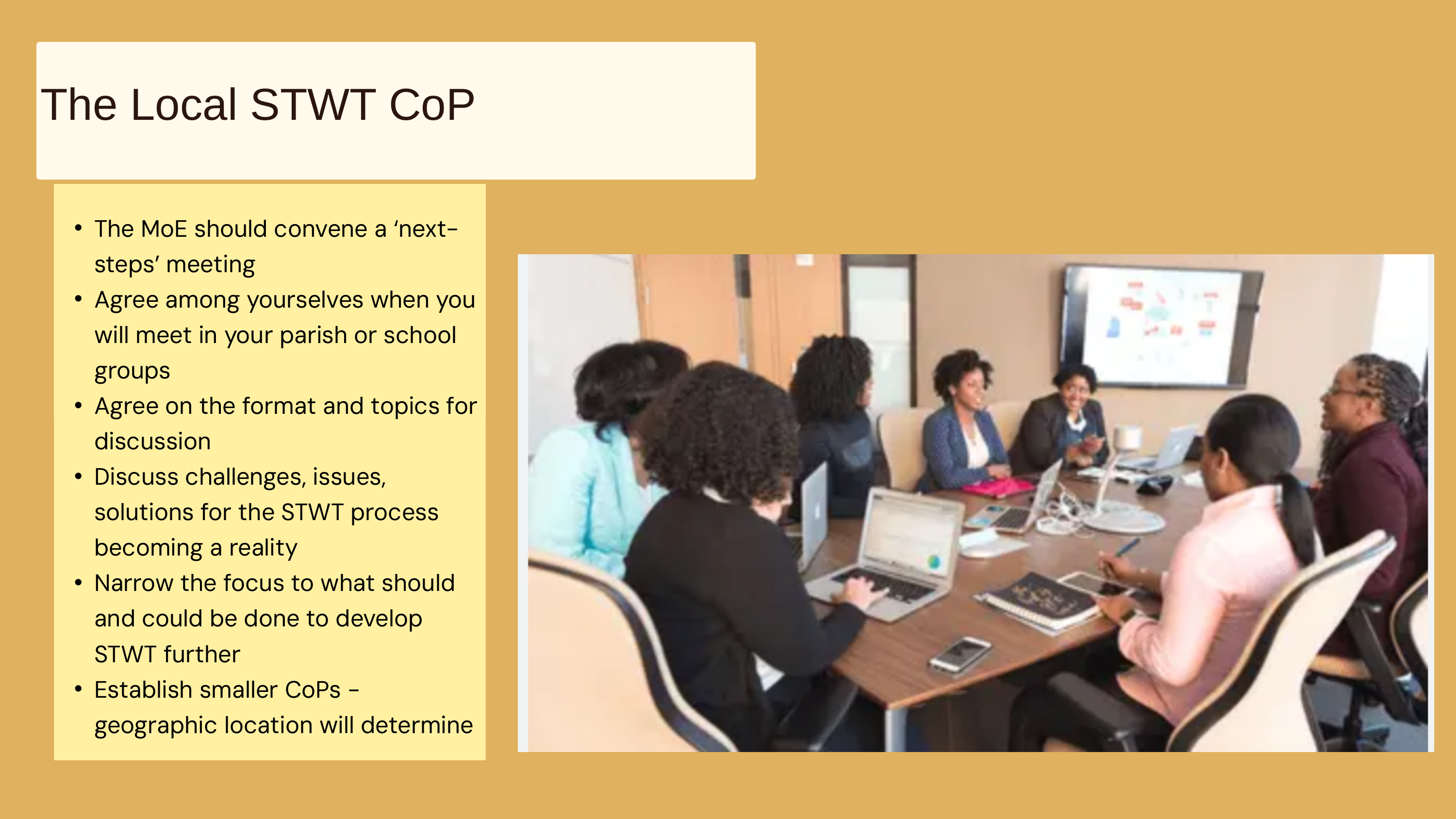

The Local STWT CoP

The MoE should convene a ‘next-steps’ meeting
Agree among yourselves when you will meet in your parish or school groups
Agree on the format and topics for discussion
Discuss challenges, issues, solutions for the STWT process becoming a reality
Narrow the focus to what should and could be done to develop STWT further
Establish smaller CoPs - geographic location will determine